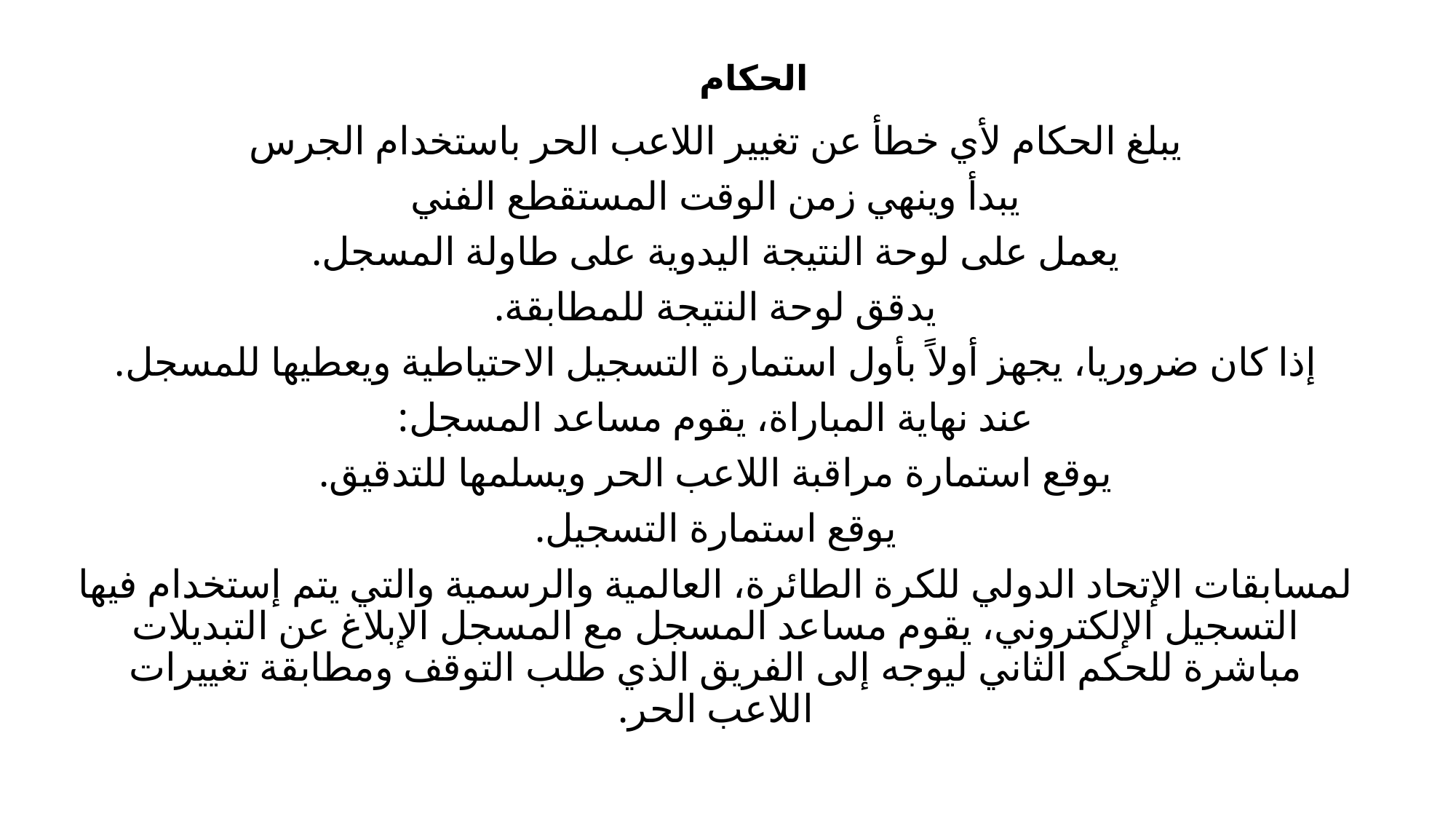

# الحكام
يبلغ الحكام لأي خطأ عن تغيير اللاعب الحر باستخدام الجرس
يبدأ وينهي زمن الوقت المستقطع الفني
يعمل على لوحة النتيجة اليدوية على طاولة المسجل.
يدقق لوحة النتيجة للمطابقة.
إذا كان ضروريا، يجهز أولاً بأول استمارة التسجيل الاحتياطية ويعطيها للمسجل.
عند نهاية المباراة، يقوم مساعد المسجل:
يوقع استمارة مراقبة اللاعب الحر ويسلمها للتدقيق.
يوقع استمارة التسجيل.
لمسابقات الإتحاد الدولي للكرة الطائرة، العالمية والرسمية والتي يتم إستخدام فيها التسجيل الإلكتروني، يقوم مساعد المسجل مع المسجل الإبلاغ عن التبديلات مباشرة للحكم الثاني ليوجه إلى الفريق الذي طلب التوقف ومطابقة تغييرات اللاعب الحر.